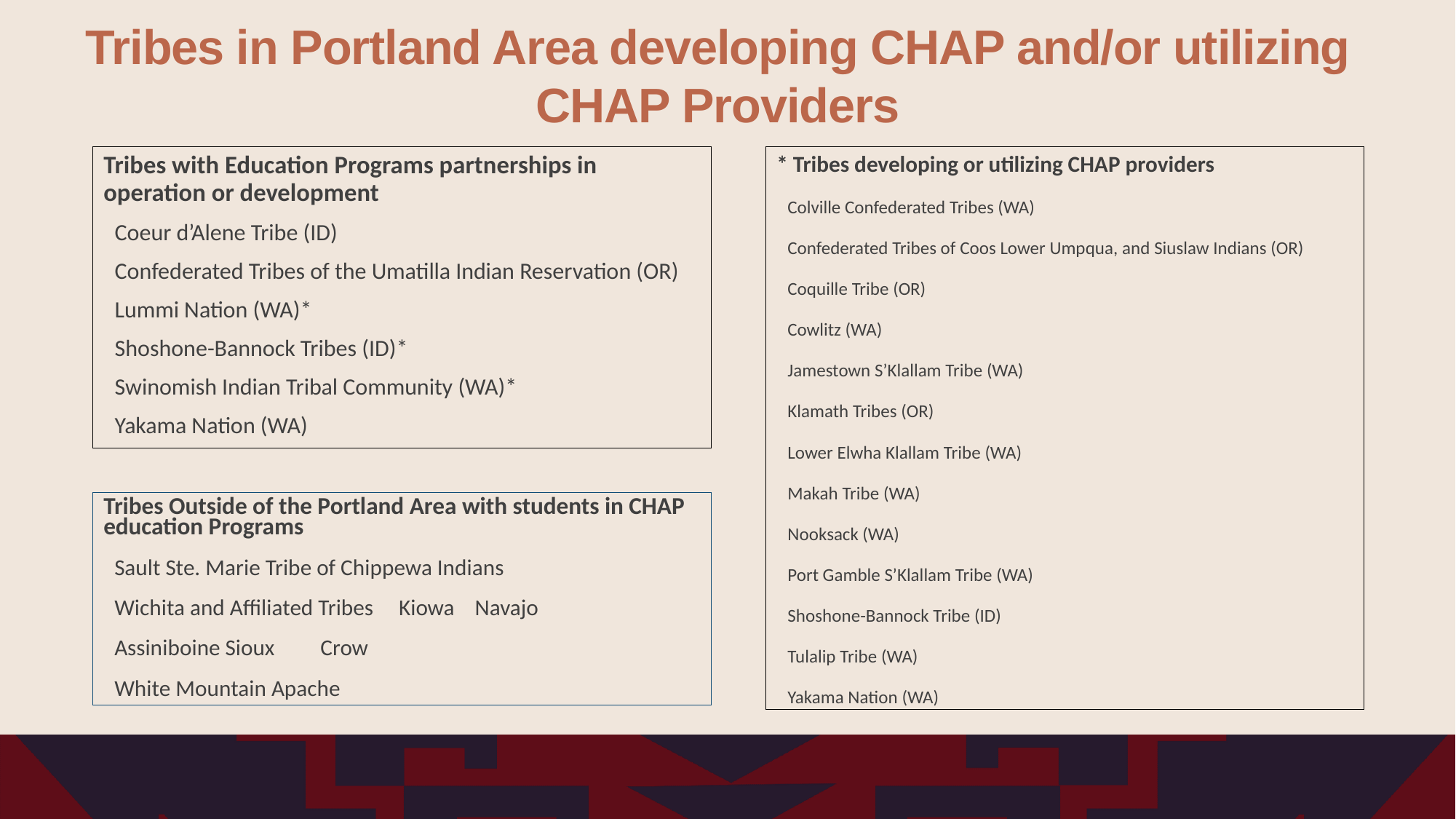

# Tribes in Portland Area developing CHAP and/or utilizing CHAP Providers
Tribes with Education Programs partnerships in operation or development
Coeur d’Alene Tribe (ID)
Confederated Tribes of the Umatilla Indian Reservation (OR)
Lummi Nation (WA)*
Shoshone-Bannock Tribes (ID)*
Swinomish Indian Tribal Community (WA)*
Yakama Nation (WA)

* Tribes developing or utilizing CHAP providers
Colville Confederated Tribes (WA)
Confederated Tribes of Coos Lower Umpqua, and Siuslaw Indians (OR)
Coquille Tribe (OR)
Cowlitz (WA)
Jamestown S’Klallam Tribe (WA)
Klamath Tribes (OR)
Lower Elwha Klallam Tribe (WA)
Makah Tribe (WA)
Nooksack (WA)
Port Gamble S’Klallam Tribe (WA)
Shoshone-Bannock Tribe (ID)
Tulalip Tribe (WA)
Yakama Nation (WA)

Tribes Outside of the Portland Area with students in CHAP education Programs
Sault Ste. Marie Tribe of Chippewa Indians
Wichita and Affiliated Tribes     Kiowa    Navajo
Assiniboine Sioux         Crow
White Mountain Apache